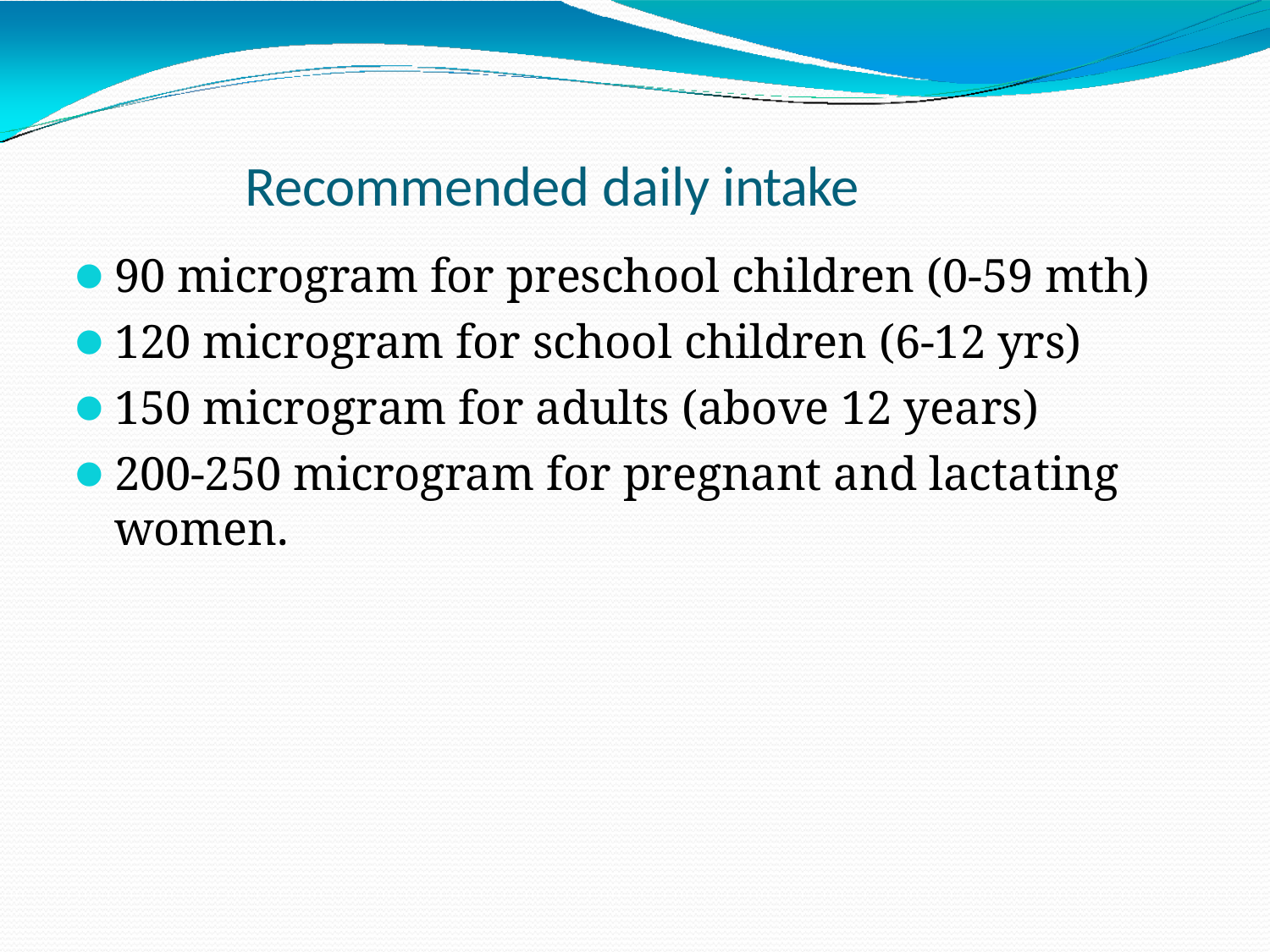

# Recommended daily intake
90 microgram for preschool children (0-59 mth)
120 microgram for school children (6-12 yrs)
150 microgram for adults (above 12 years)
200-250 microgram for pregnant and lactating women.